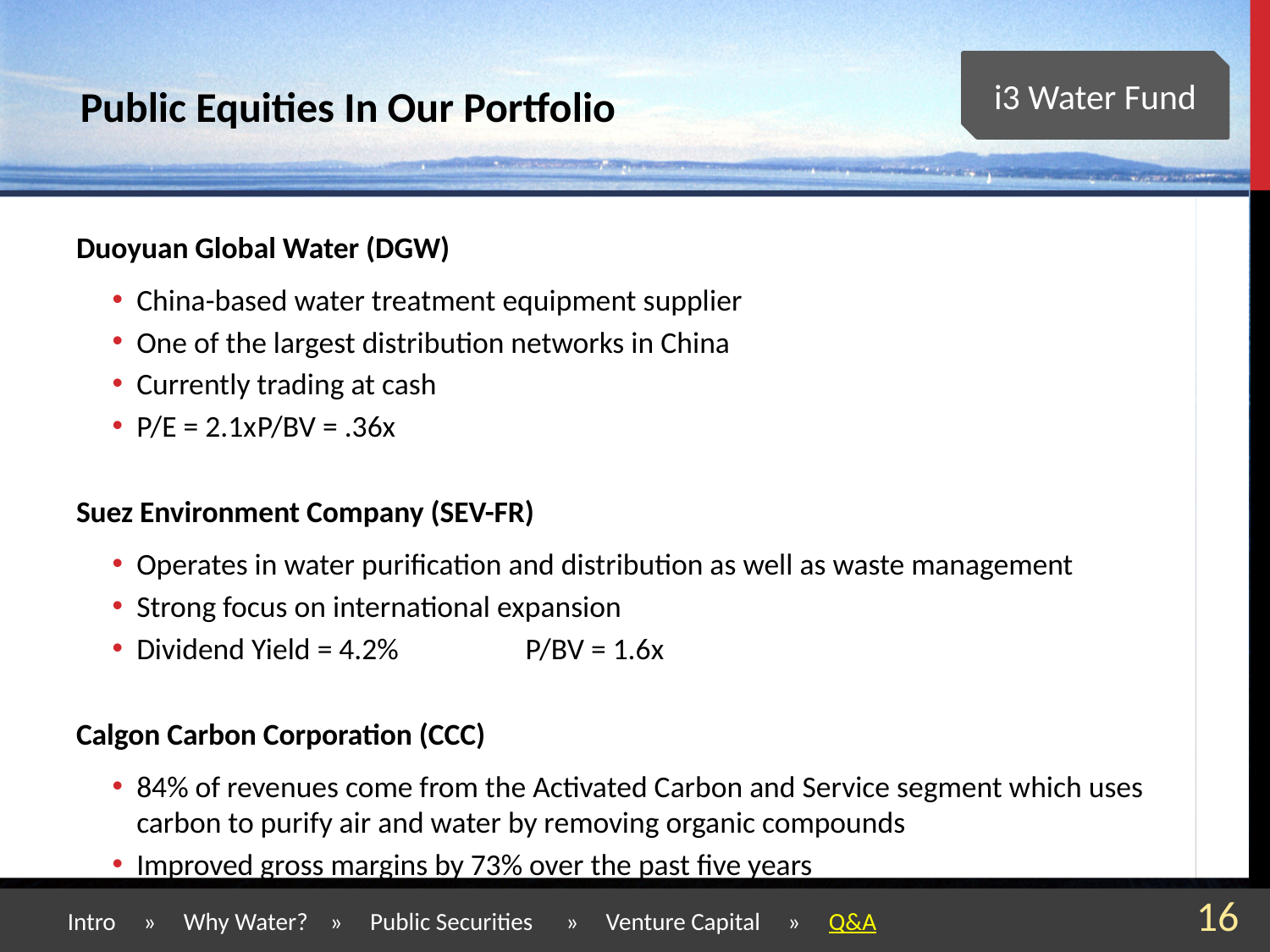

Public Equities In Our Portfolio
i3 Water Fund

Duoyuan Global Water (DGW)
China-based water treatment equipment supplier
One of the largest distribution networks in China
Currently trading at cash
P/E = 2.1x	P/BV = .36x

Suez Environment Company (SEV-FR)
Operates in water purification and distribution as well as waste management
Strong focus on international expansion
Dividend Yield = 4.2%	    P/BV = 1.6x

Calgon Carbon Corporation (CCC)
84% of revenues come from the Activated Carbon and Service segment which uses carbon to purify air and water by removing organic compounds
Improved gross margins by 73% over the past five years

          Intro     »     Why Water?    »     Public Securities      »     Venture Capital     »     Q&A
16